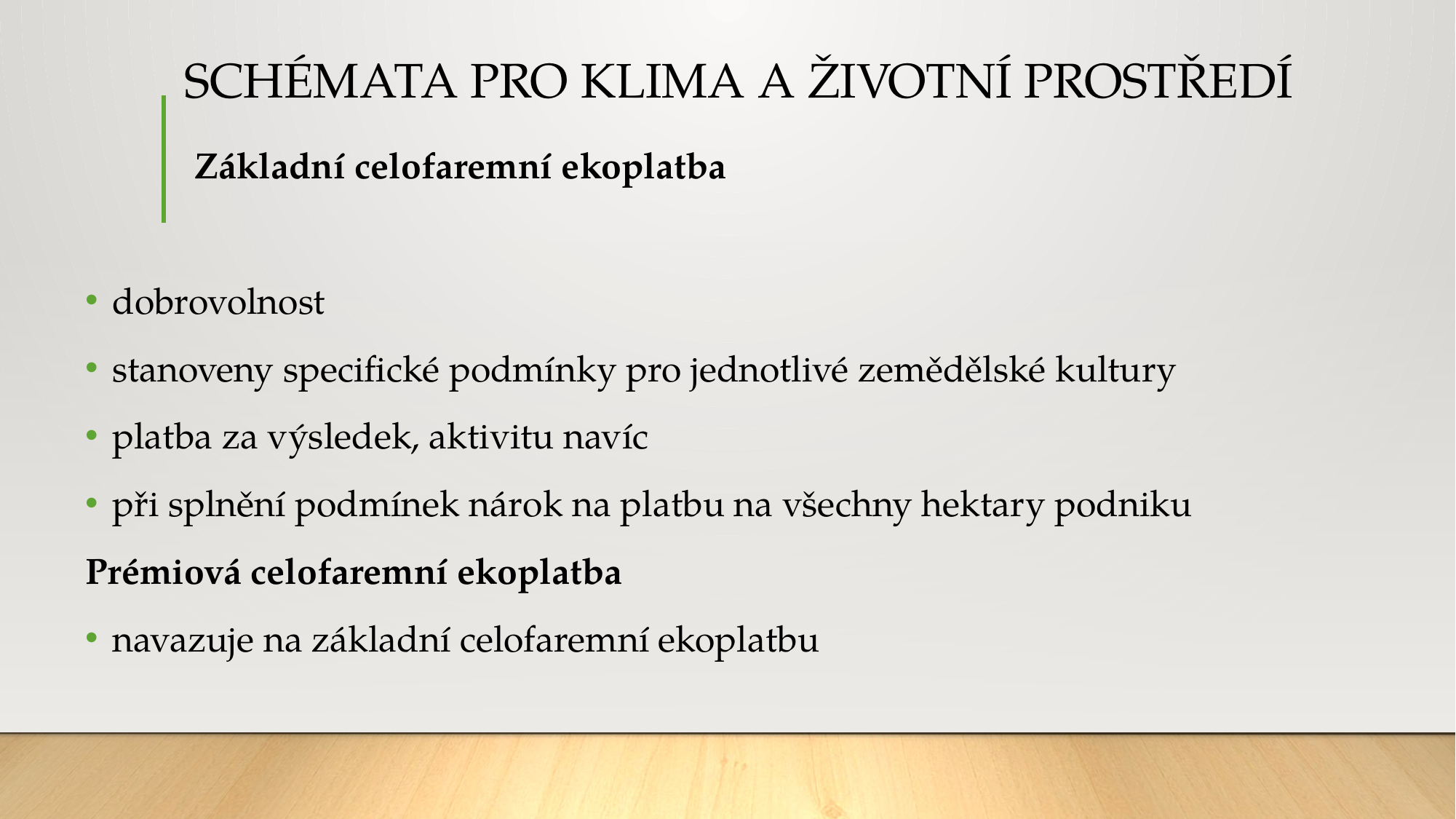

# SCHÉMATA PRO KLIMA A ŽIVOTNÍ PROSTŘEDÍ
            Základní celofaremní ekoplatba

dobrovolnost
stanoveny specifické podmínky pro jednotlivé zemědělské kultury
platba za výsledek, aktivitu navíc
při splnění podmínek nárok na platbu na všechny hektary podniku
Prémiová celofaremní ekoplatba
navazuje na základní celofaremní ekoplatbu